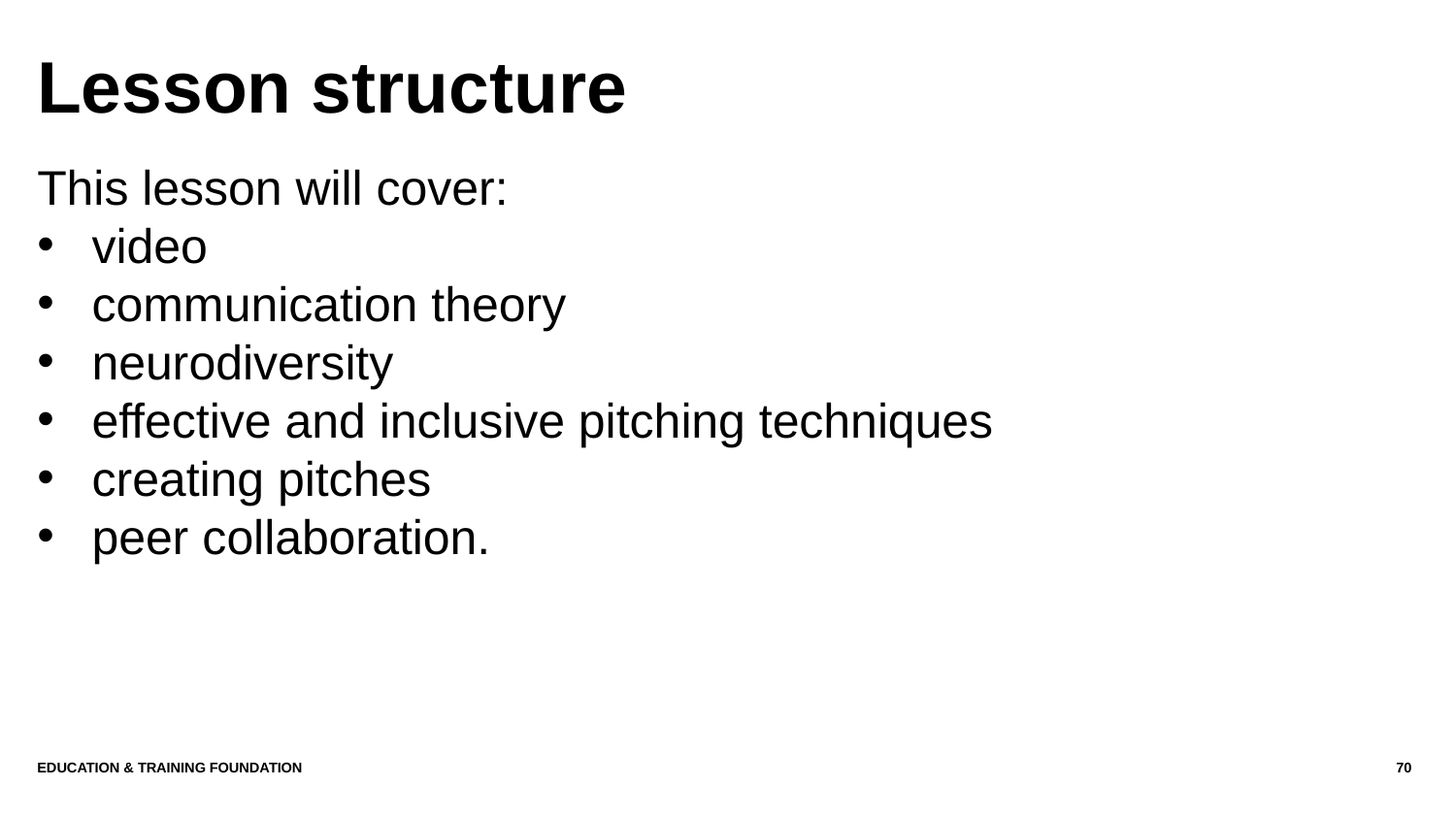

# Lesson structure
This lesson will cover:
video
communication theory
neurodiversity
effective and inclusive pitching techniques
creating pitches
peer collaboration.
Education & Training Foundation
70